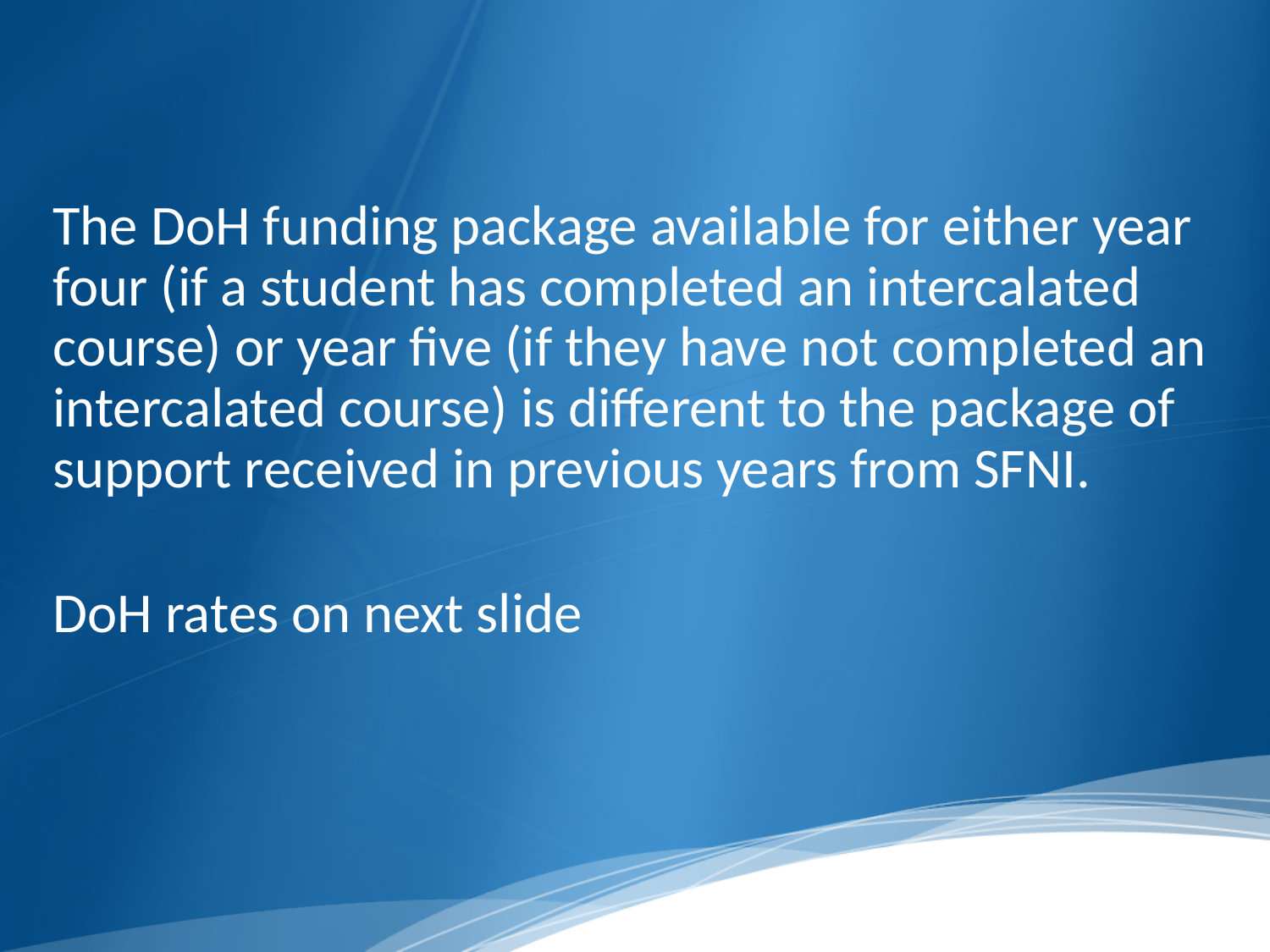

#
The DoH funding package available for either year four (if a student has completed an intercalated course) or year five (if they have not completed an intercalated course) is different to the package of support received in previous years from SFNI.

DoH rates on next slide